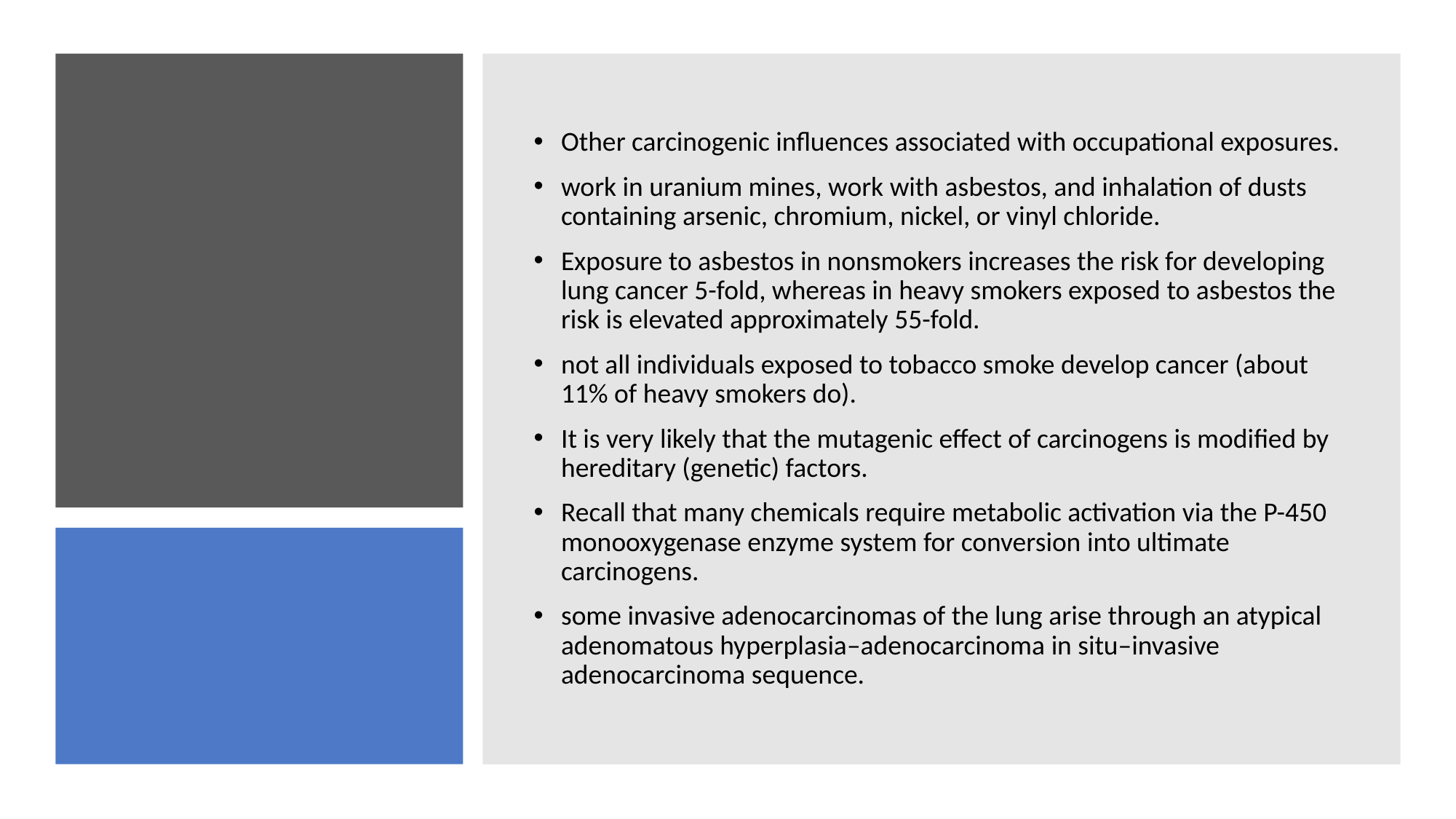

Other carcinogenic influences associated with occupational exposures.
work in uranium mines, work with asbestos, and inhalation of dusts containing arsenic, chromium, nickel, or vinyl chloride.
Exposure to asbestos in nonsmokers increases the risk for developing lung cancer 5-fold, whereas in heavy smokers exposed to asbestos the risk is elevated approximately 55-fold.
not all individuals exposed to tobacco smoke develop cancer (about 11% of heavy smokers do).
It is very likely that the mutagenic effect of carcinogens is modified by hereditary (genetic) factors.
Recall that many chemicals require metabolic activation via the P-450 monooxygenase enzyme system for conversion into ultimate carcinogens.
some invasive adenocarcinomas of the lung arise through an atypical adenomatous hyperplasia–adenocarcinoma in situ–invasive adenocarcinoma sequence.